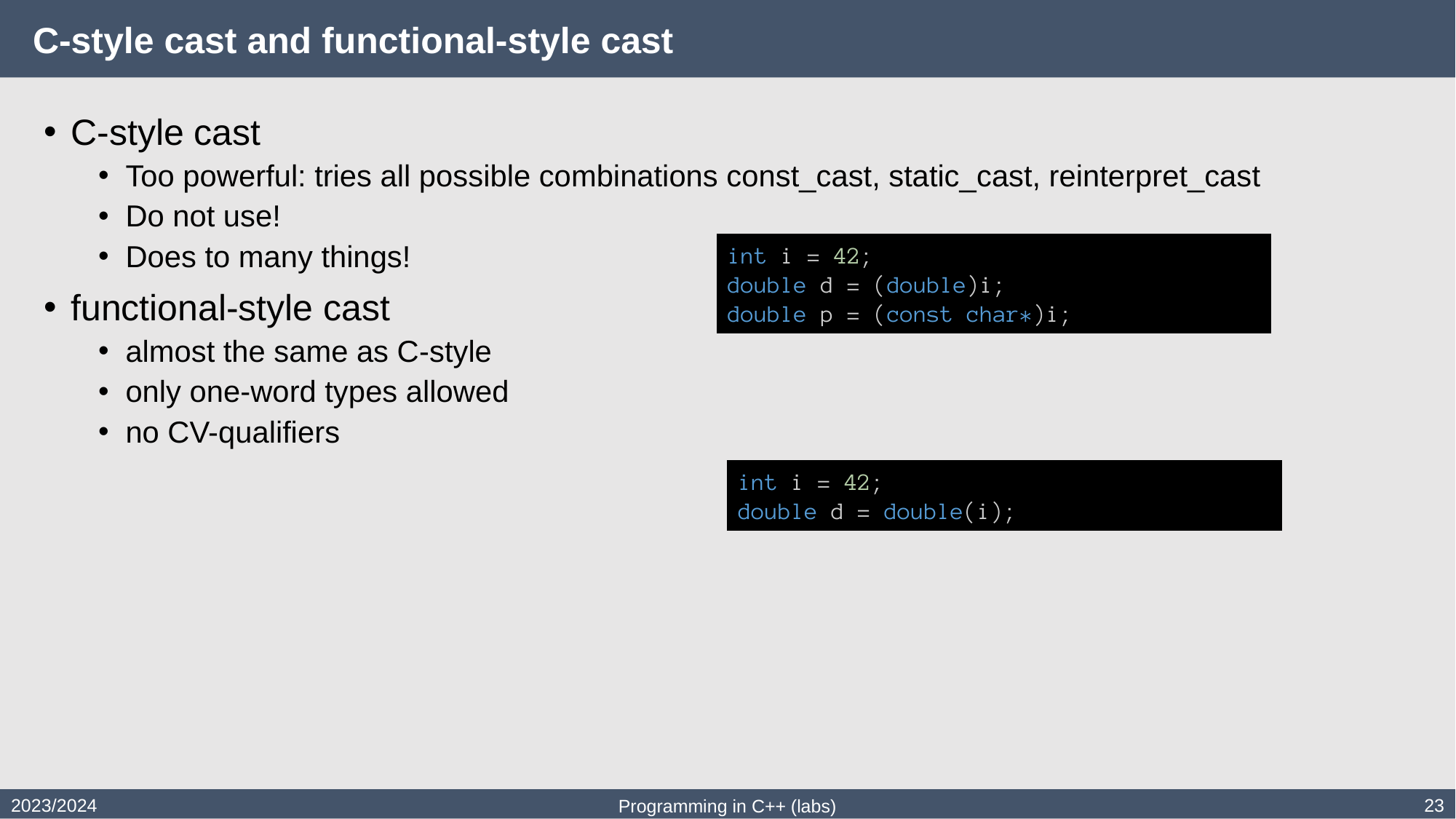

# C-style cast and functional-style cast
C-style cast
Too powerful: tries all possible combinations const_cast, static_cast, reinterpret_cast
Do not use!
Does to many things!
functional-style cast
almost the same as C-style
only one-word types allowed
no CV-qualifiers

int i = 42;
double d = (double)i;
double p = (const char*)i;
int i = 42;
double d = double(i);
2023/2024
23
Programming in C++ (labs)